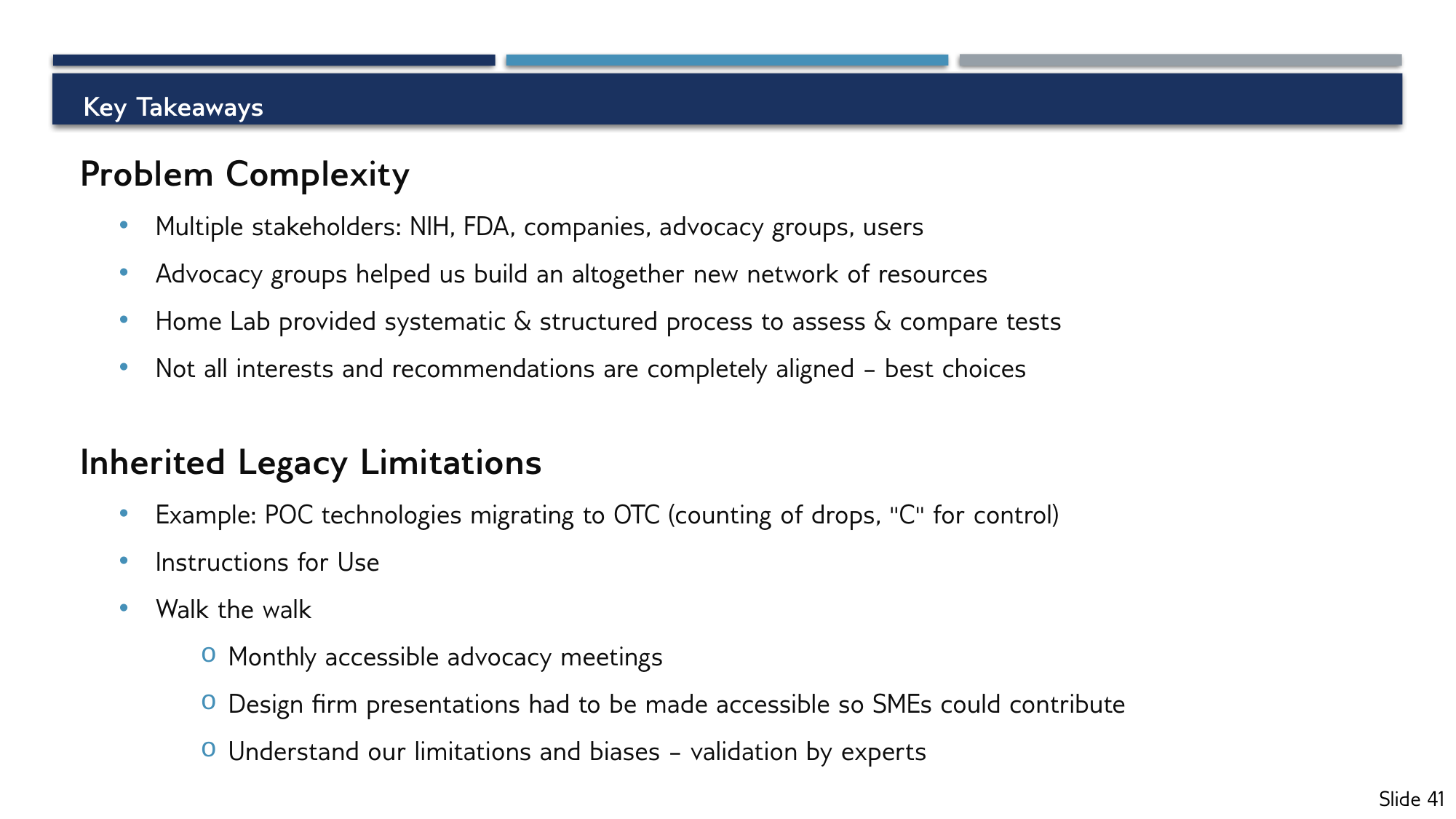

# Key Takeaways
Problem Complexity
Multiple stakeholders: NIH, FDA, companies, advocacy groups, users
Advocacy groups helped us build an altogether new network of resources
Home Lab provided systematic & structured process to assess & compare tests
Not all interests and recommendations are completely aligned – best choices

Inherited Legacy Limitations
Example: POC technologies migrating to OTC (counting of drops, "C" for control)
Instructions for Use
Walk the walk
Monthly accessible advocacy meetings
Design firm presentations had to be made accessible so SMEs could contribute
Understand our limitations and biases – validation by experts

Slide 41